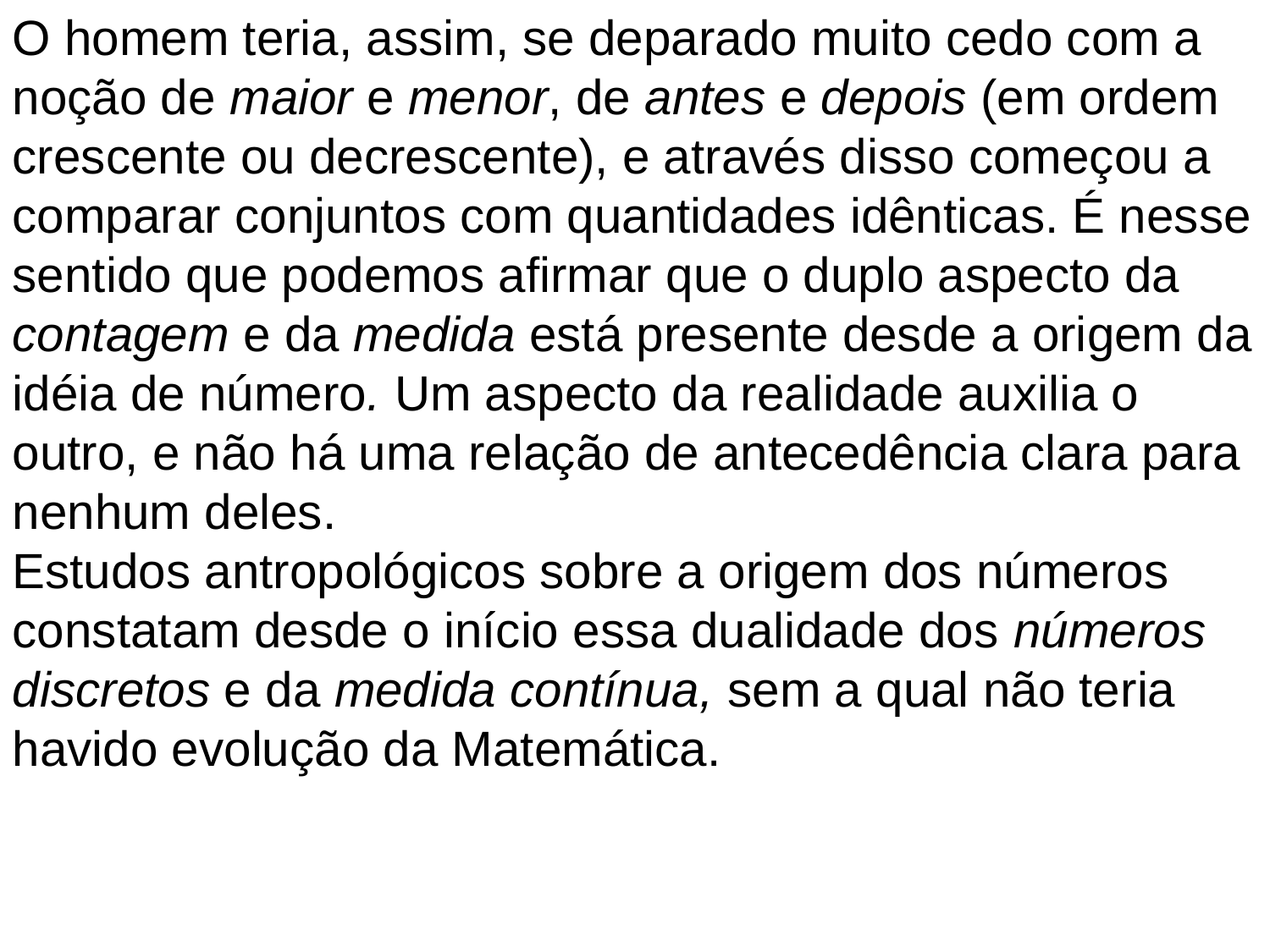

O homem teria, assim, se deparado muito cedo com a noção de maior e menor, de antes e depois (em ordem crescente ou decrescente), e através disso começou a comparar conjuntos com quantidades idênticas. É nesse sentido que podemos afirmar que o duplo aspecto da contagem e da medida está presente desde a origem da idéia de número. Um aspecto da realidade auxilia o outro, e não há uma relação de antecedência clara para nenhum deles.
Estudos antropológicos sobre a origem dos números constatam desde o início essa dualidade dos números discretos e da medida contínua, sem a qual não teria havido evolução da Matemática.